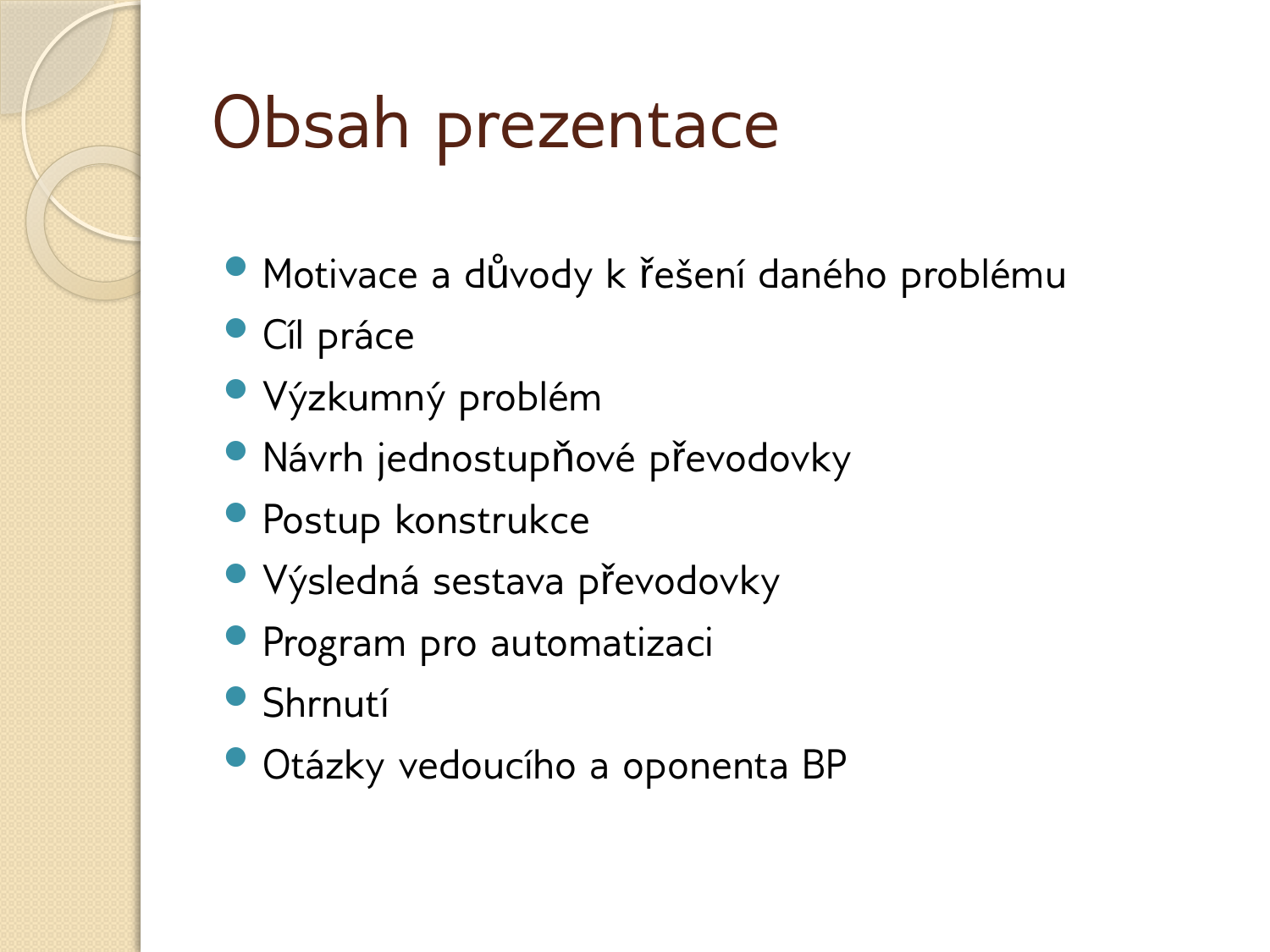

# Obsah prezentace
Motivace a důvody k řešení daného problému
Cíl práce
Výzkumný problém
Návrh jednostupňové převodovky
Postup konstrukce
Výsledná sestava převodovky
Program pro automatizaci
Shrnutí
Otázky vedoucího a oponenta BP